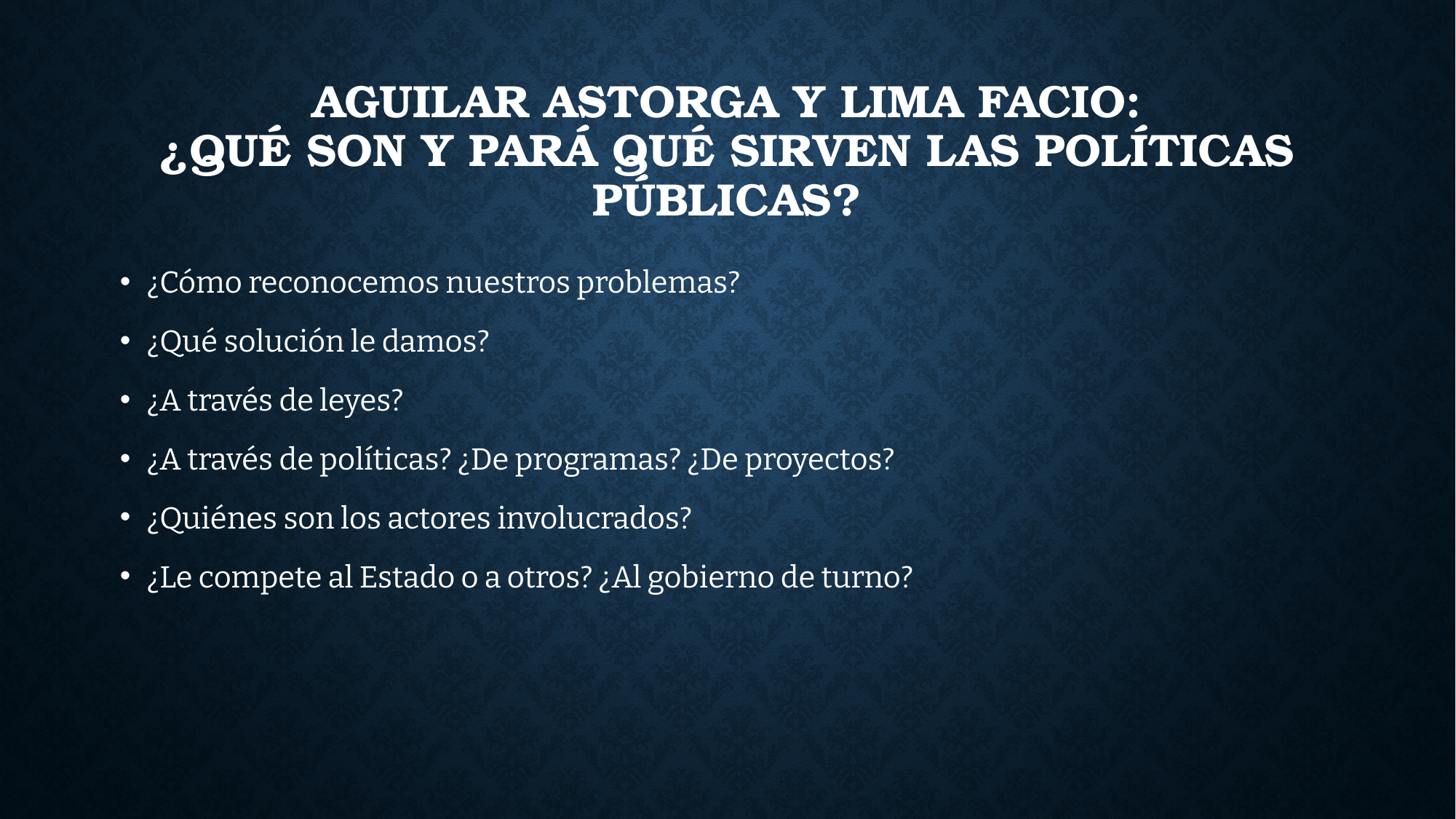

Aguilar Astorga y lima Facio:
¿qué son y pará qué sirven las políticas públicas?
¿Cómo reconocemos nuestros problemas?
¿Qué solución le damos?
¿A través de leyes?
¿A través de políticas? ¿De programas? ¿De proyectos?
¿Quiénes son los actores involucrados?
¿Le compete al Estado o a otros? ¿Al gobierno de turno?